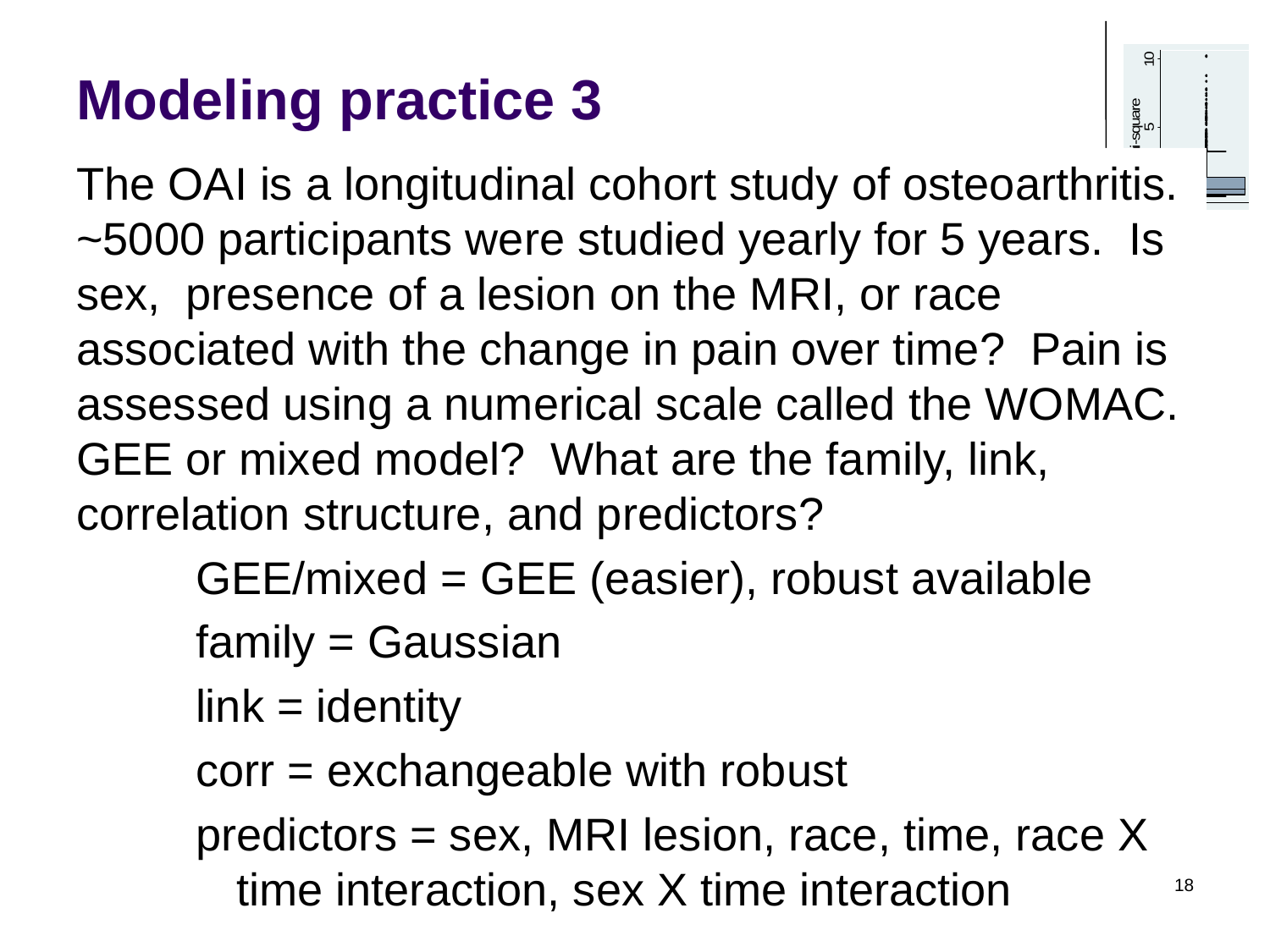

# Modeling practice 3
The OAI is a longitudinal cohort study of osteoarthritis.  ~5000 participants were studied yearly for 5 years.  Is  sex,  presence of a lesion on the MRI, or race associated with the change in pain over time?  Pain is assessed using a numerical scale called the WOMAC. GEE or mixed model?  What are the family, link, correlation structure, and predictors?
GEE/mixed = GEE (easier), robust available
family = Gaussian
link = identity
corr = exchangeable with robust
predictors = sex, MRI lesion, race, time, race X time interaction, sex X time interaction

18